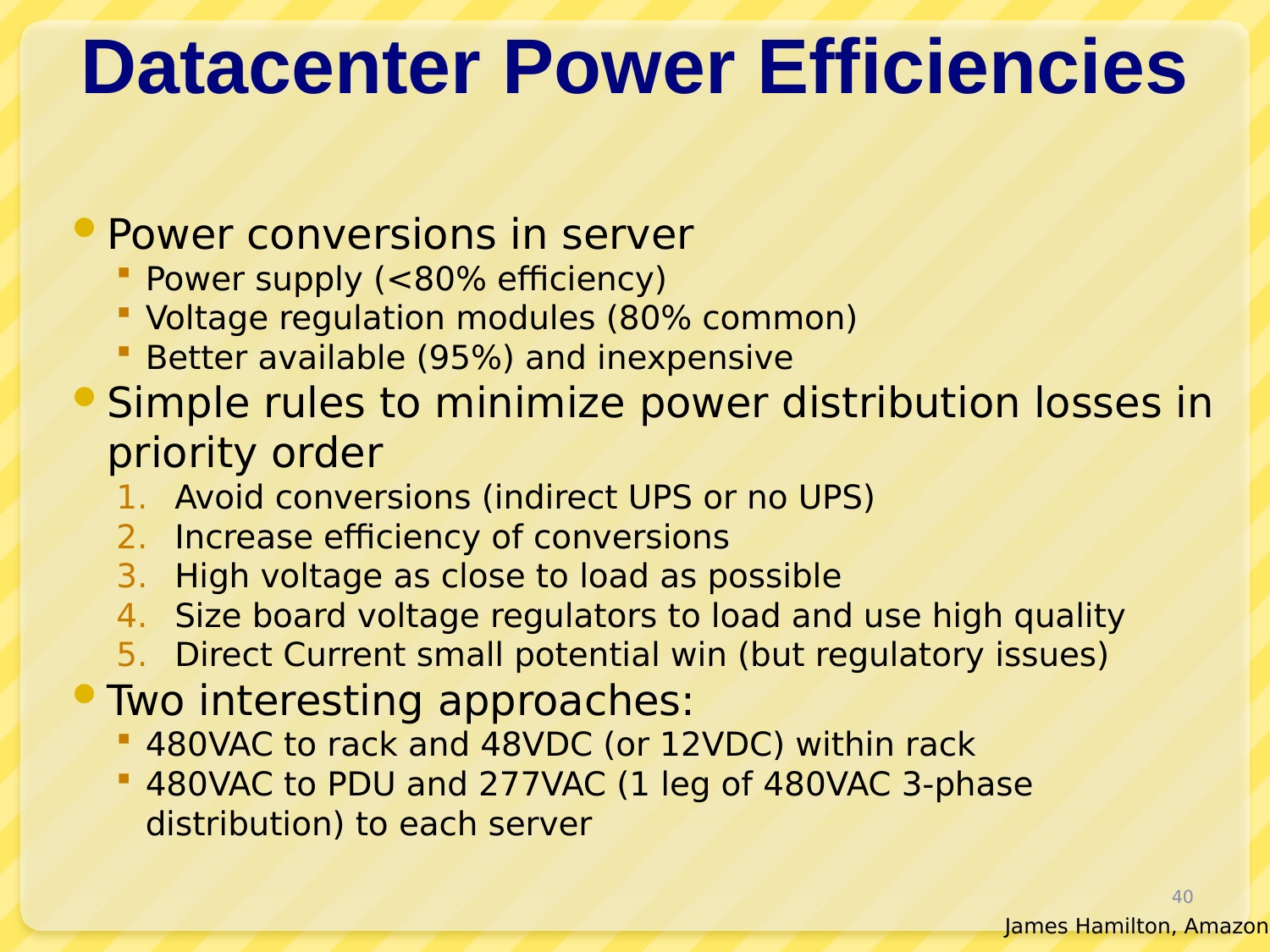

# Datacenter Power Efficiencies
Power conversions in server
Power supply (<80% efficiency)
Voltage regulation modules (80% common)
Better available (95%) and inexpensive
Simple rules to minimize power distribution losses in priority order
Avoid conversions (indirect UPS or no UPS)
Increase efficiency of conversions
High voltage as close to load as possible
Size board voltage regulators to load and use high quality
Direct Current small potential win (but regulatory issues)
Two interesting approaches:
480VAC to rack and 48VDC (or 12VDC) within rack
480VAC to PDU and 277VAC (1 leg of 480VAC 3-phase distribution) to each server
40
James Hamilton, Amazon